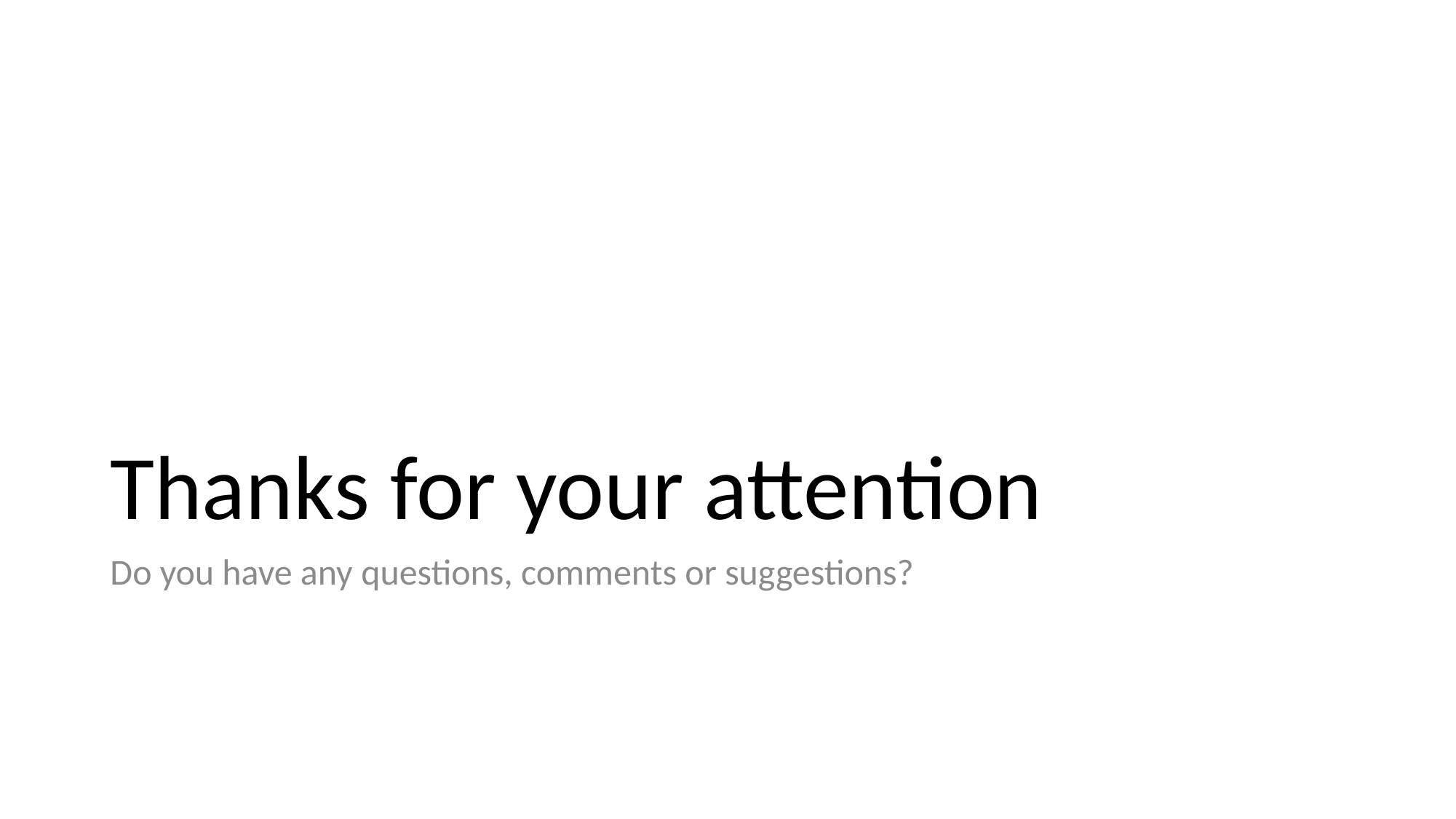

# Thanks for your attention
Do you have any questions, comments or suggestions?